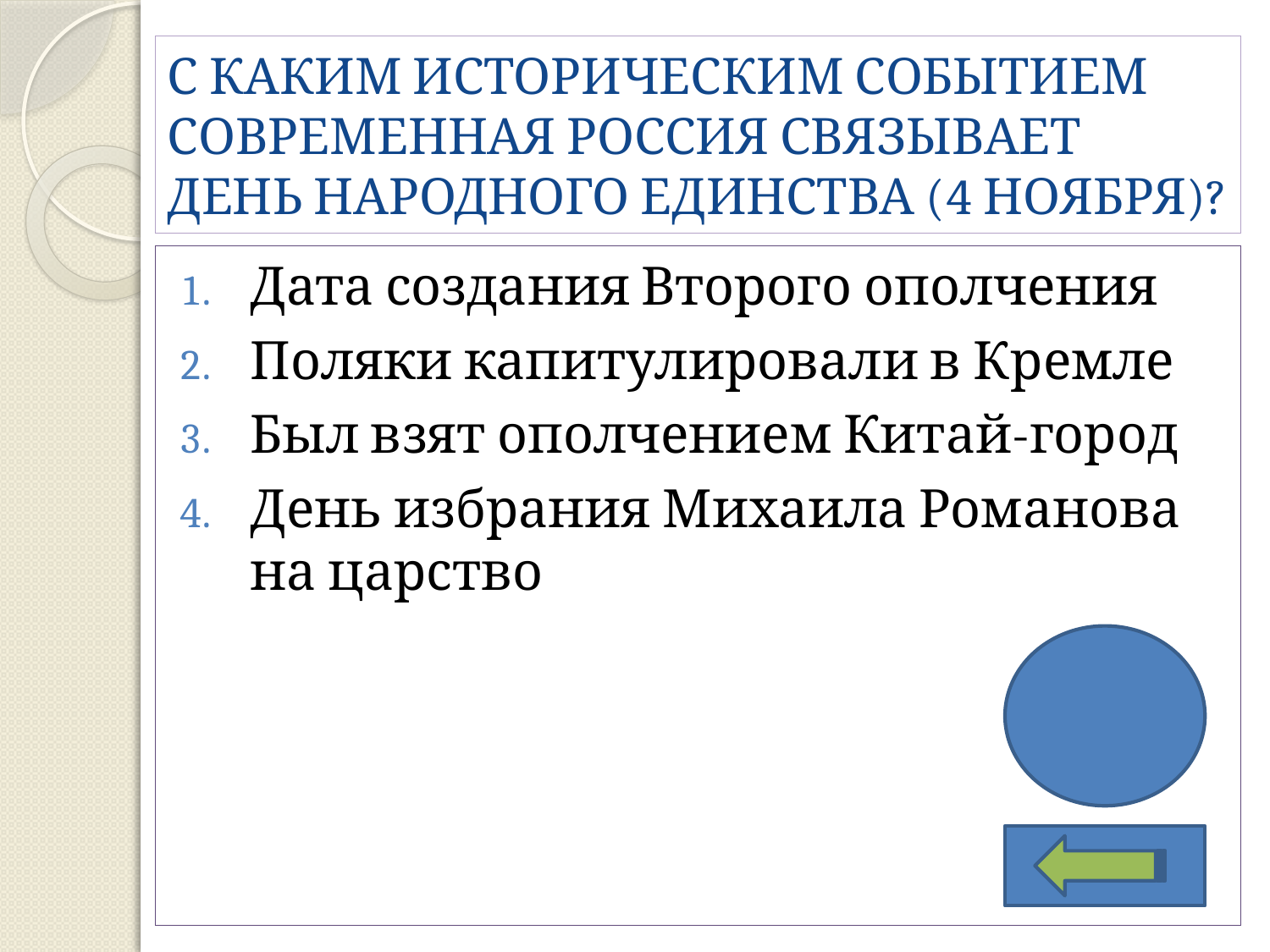

# С КАКИМ ИСТОРИЧЕСКИМ СОБЫТИЕМ СОВРЕМЕННАЯ РОССИЯ СВЯЗЫВАЕТ ДЕНЬ НАРОДНОГО ЕДИНСТВА (4 НОЯБРЯ)?
Дата создания Второго ополчения
Поляки капитулировали в Кремле
Был взят ополчением Китай-город
День избрания Михаила Романова на царство

3